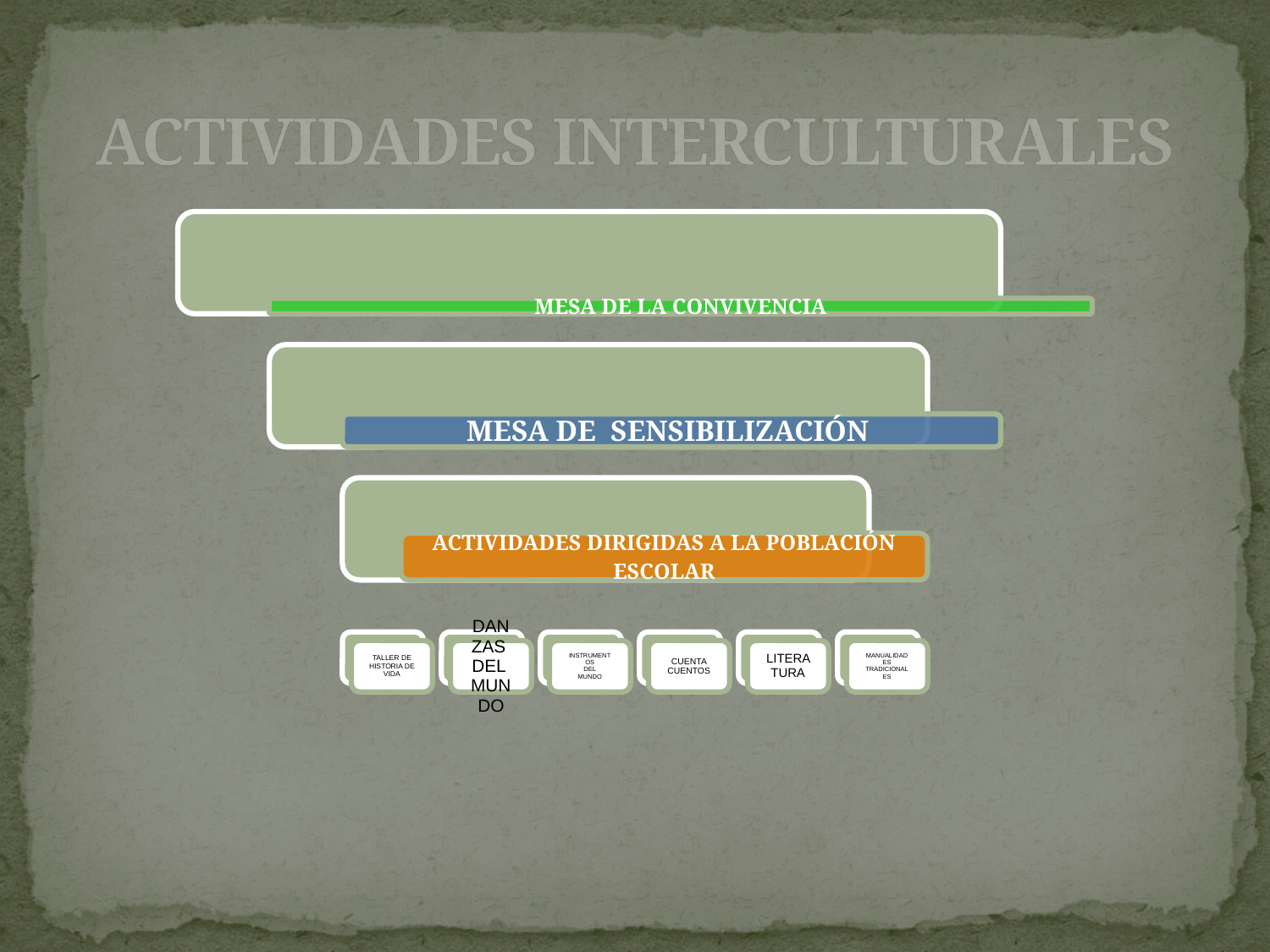

# ACTIVIDADES INTERCULTURALES
LITERATURA
DANZAS
DEL
MUNDO
INSTRUMENTOS
DEL
MUNDO
CUENTA CUENTOS
MESA DE  SENSIBILIZACIÓN
MESA DE LA CONVIVENCIA
TALLER DE HISTORIA DE
VIDA
ACTIVIDADES DIRIGIDAS A LA POBLACIÓN ESCOLAR
MANUALIDADES TRADICIONALES